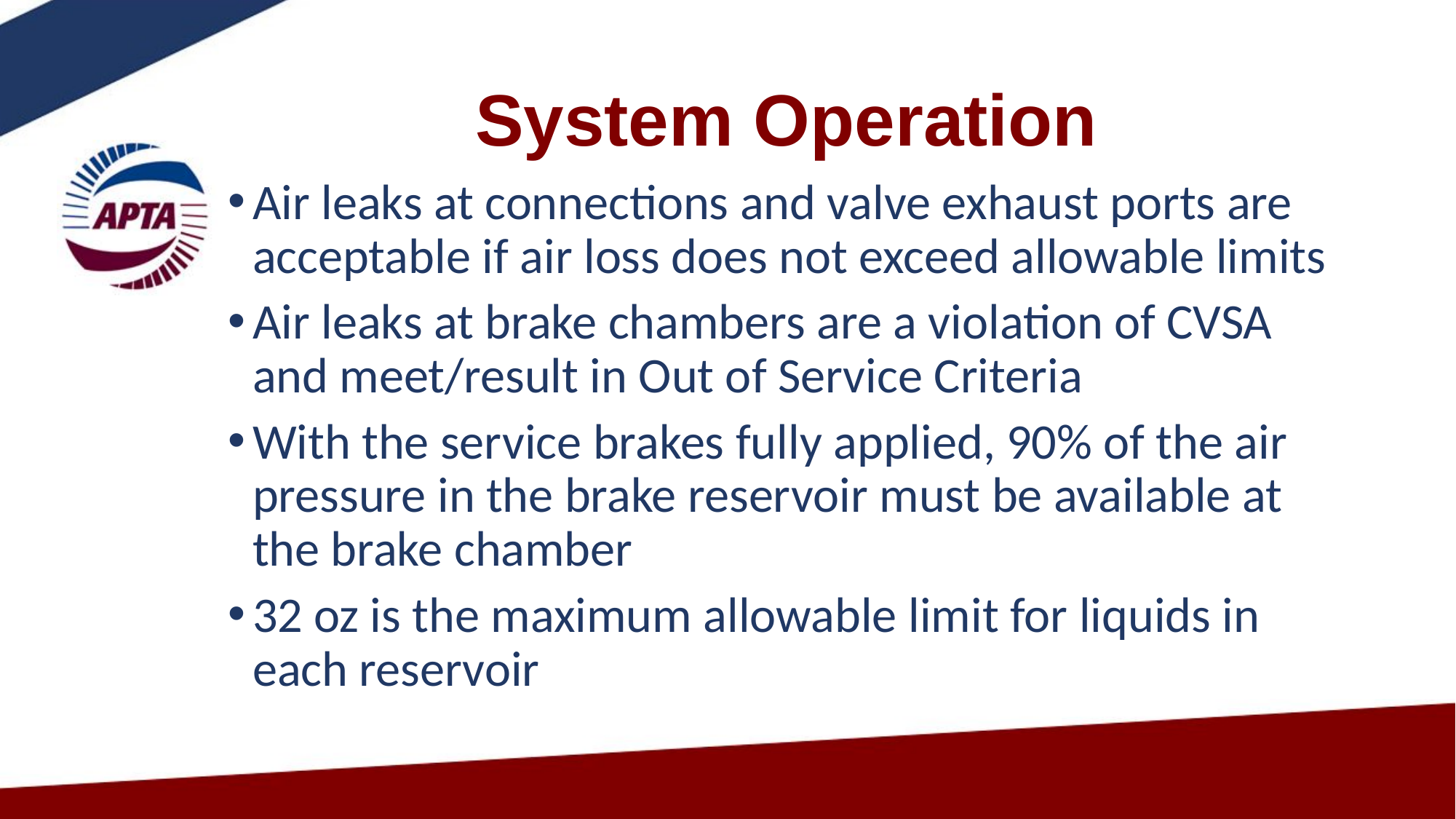

# System Operation
Air leaks at connections and valve exhaust ports are acceptable if air loss does not exceed allowable limits
Air leaks at brake chambers are a violation of CVSA and meet/result in Out of Service Criteria
With the service brakes fully applied, 90% of the air pressure in the brake reservoir must be available at the brake chamber
32 oz is the maximum allowable limit for liquids in each reservoir